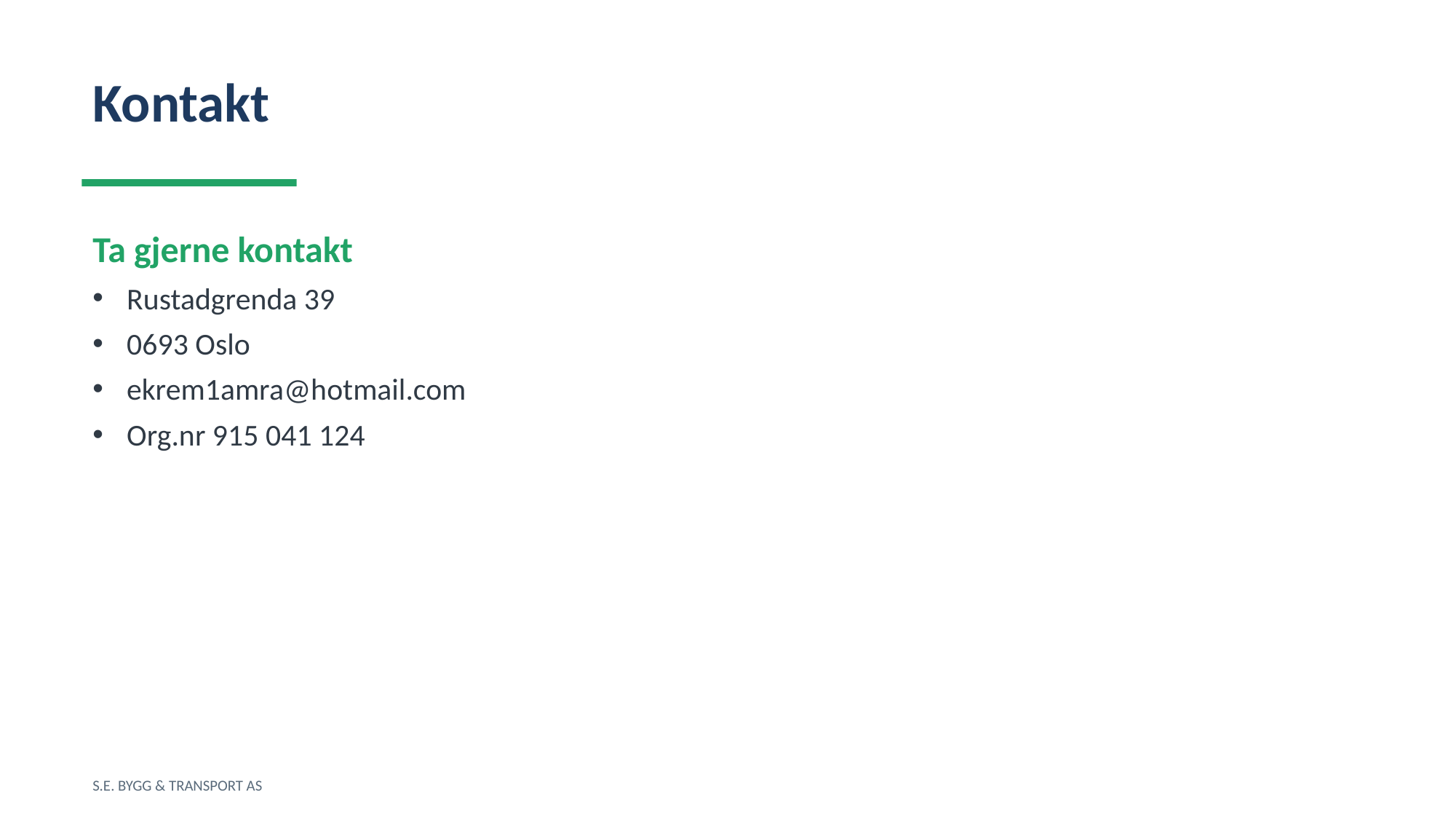

Kontakt

Ta gjerne kontakt
Rustadgrenda 39
0693 Oslo
ekrem1amra@hotmail.com
Org.nr 915 041 124
S.E. BYGG & TRANSPORT AS